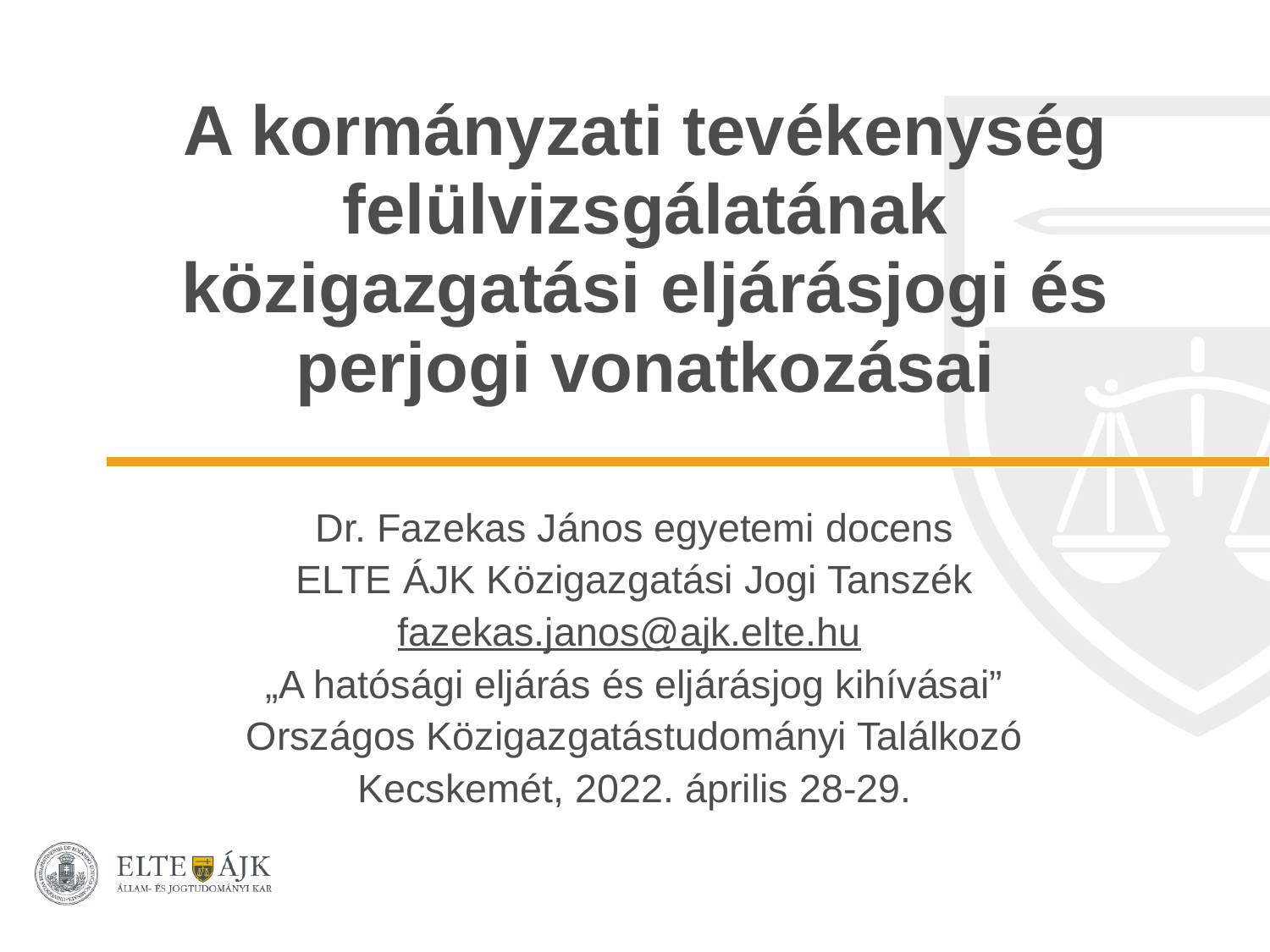

# A kormányzati tevékenység felülvizsgálatának közigazgatási eljárásjogi és perjogi vonatkozásai
Dr. Fazekas János egyetemi docens
ELTE ÁJK Közigazgatási Jogi Tanszék
fazekas.janos@ajk.elte.hu
„A hatósági eljárás és eljárásjog kihívásai”
Országos Közigazgatástudományi Találkozó
Kecskemét, 2022. április 28-29.